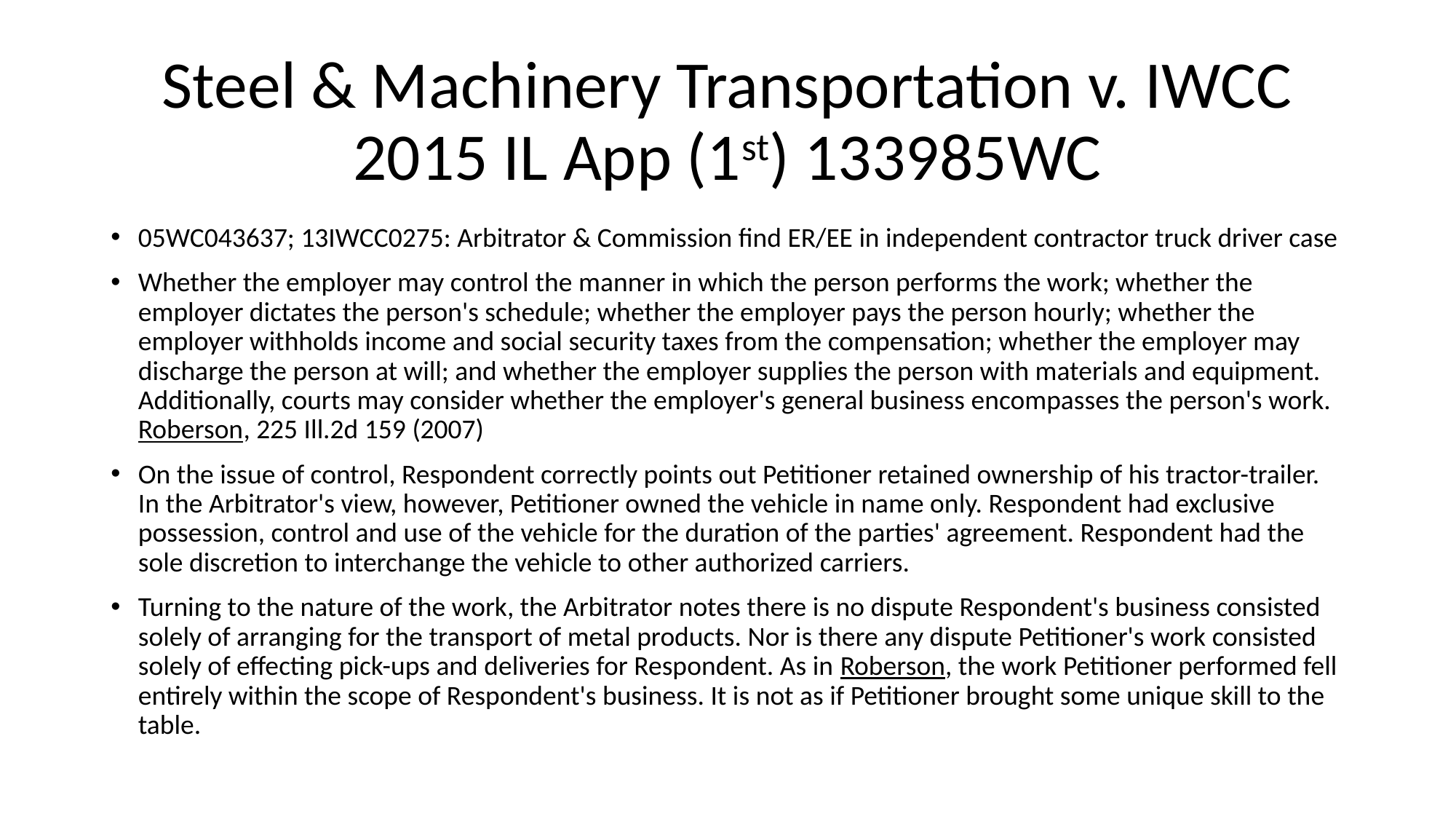

# Steel & Machinery Transportation v. IWCC 2015 IL App (1st) 133985WC
05WC043637; 13IWCC0275: Arbitrator & Commission find ER/EE in independent contractor truck driver case
Whether the employer may control the manner in which the person performs the work; whether the employer dictates the person's schedule; whether the employer pays the person hourly; whether the employer withholds income and social security taxes from the compensation; whether the employer may discharge the person at will; and whether the employer supplies the person with materials and equipment. Additionally, courts may consider whether the employer's general business encompasses the person's work. Roberson, 225 Ill.2d 159 (2007)
On the issue of control, Respondent correctly points out Petitioner retained ownership of his tractor-trailer. In the Arbitrator's view, however, Petitioner owned the vehicle in name only. Respondent had exclusive possession, control and use of the vehicle for the duration of the parties' agreement. Respondent had the sole discretion to interchange the vehicle to other authorized carriers.
Turning to the nature of the work, the Arbitrator notes there is no dispute Respondent's business consisted solely of arranging for the transport of metal products. Nor is there any dispute Petitioner's work consisted solely of effecting pick-ups and deliveries for Respondent. As in Roberson, the work Petitioner performed fell entirely within the scope of Respondent's business. It is not as if Petitioner brought some unique skill to the table.